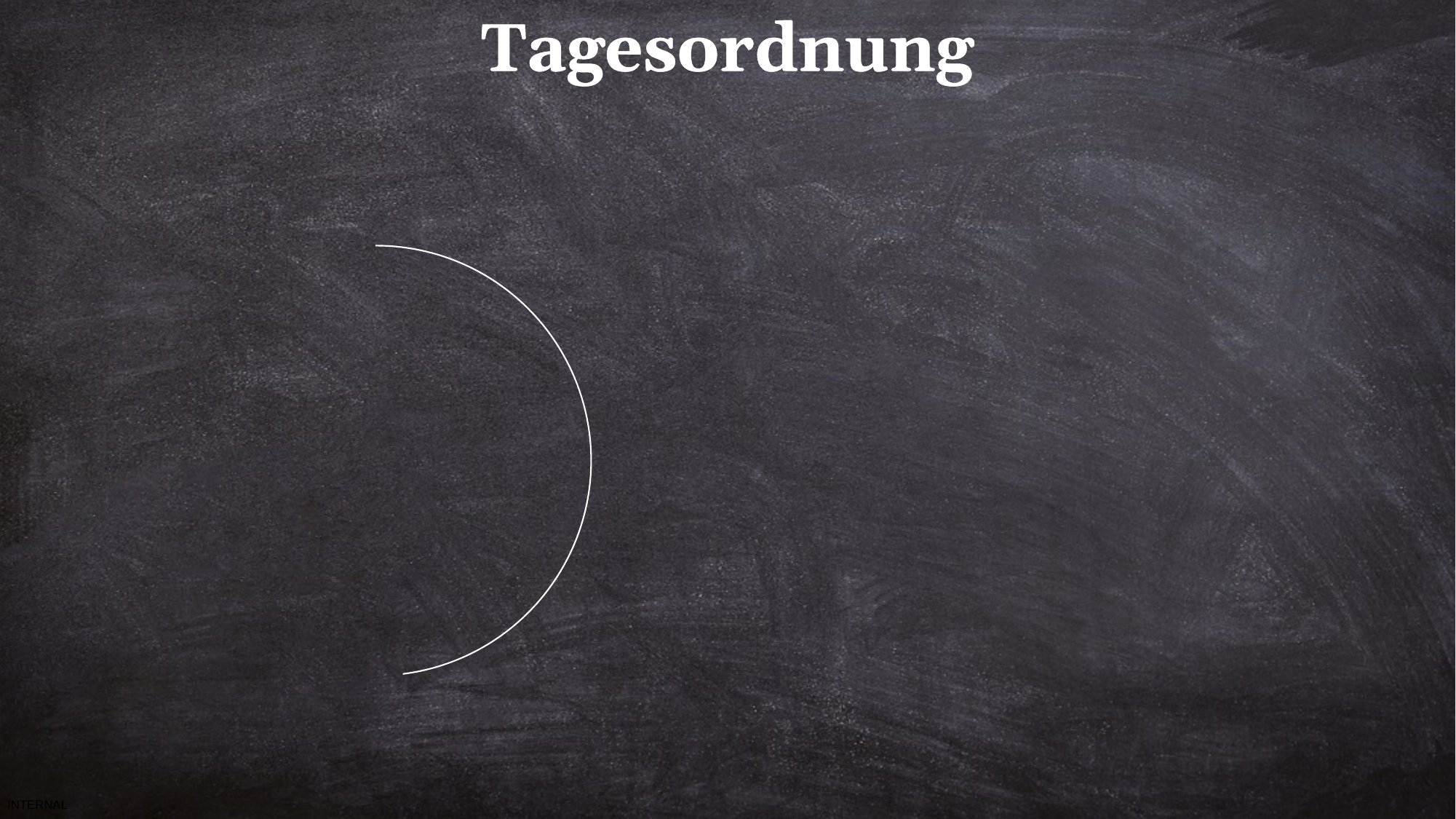

Tagesordnung
Begrüßung 1.Vorsitzender

Protokoll vom 20.04.2023
Bericht des 1. Vorsitzenden
Bericht Hauptkassier 2023
                         - Entlastung der Vorstandschaft
Ehrungen
Berichte der Abteilungsleiter
              Fußball – Fitness – Karate – Tennis – Volleyball – Ski
Beitragserhöhung Hauptverein
Verschiedenes und Anfragen